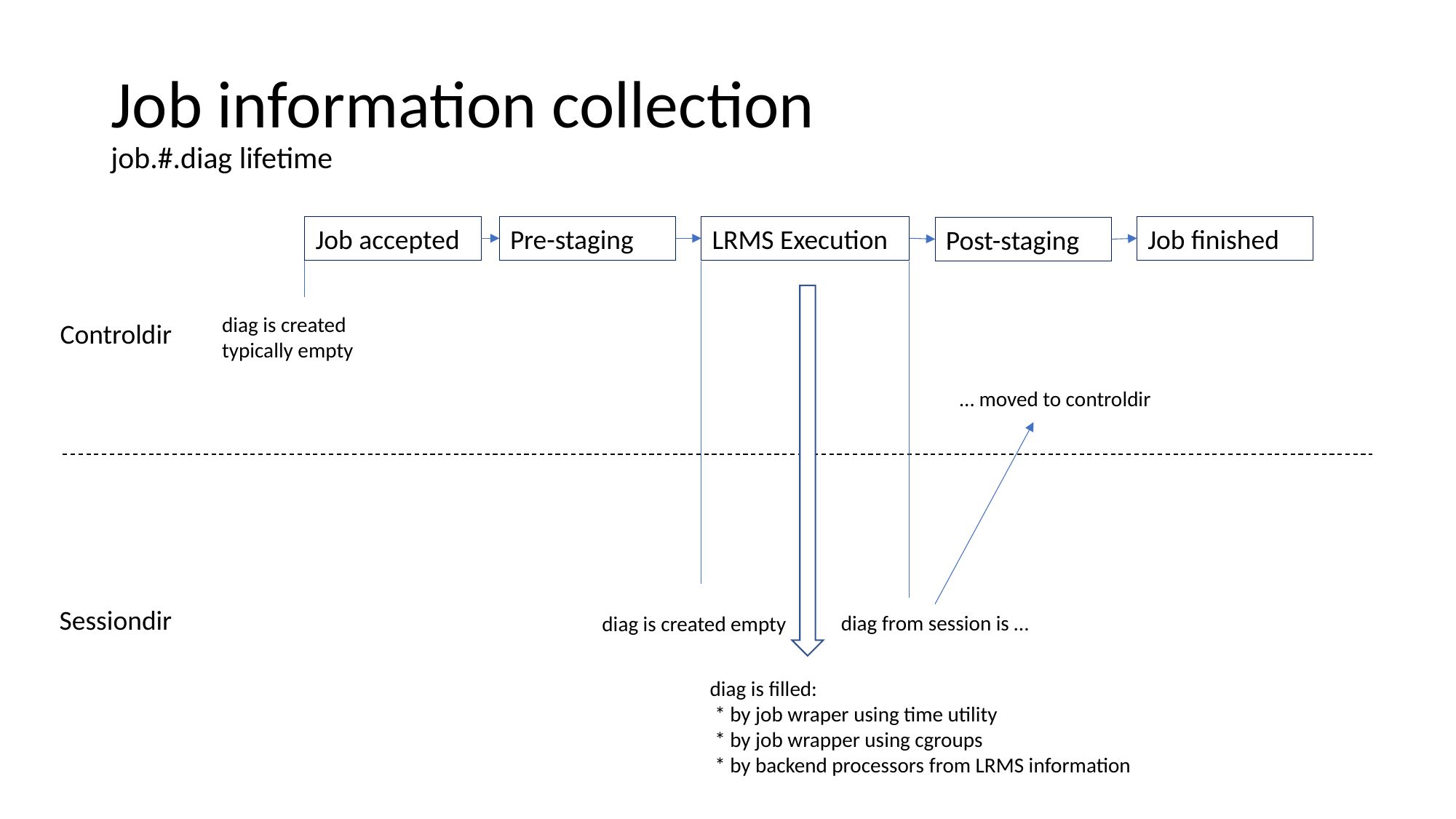

# Job information collection job.#.diag lifetime
Job accepted
Pre-staging
LRMS Execution
Job finished
Post-staging

diag is created typically empty
Controldir
… moved to controldir
Sessiondir
diag from session is …
diag is created empty
diag is filled:
 * by job wraper using time utility
 * by job wrapper using cgroups
 * by backend processors from LRMS information